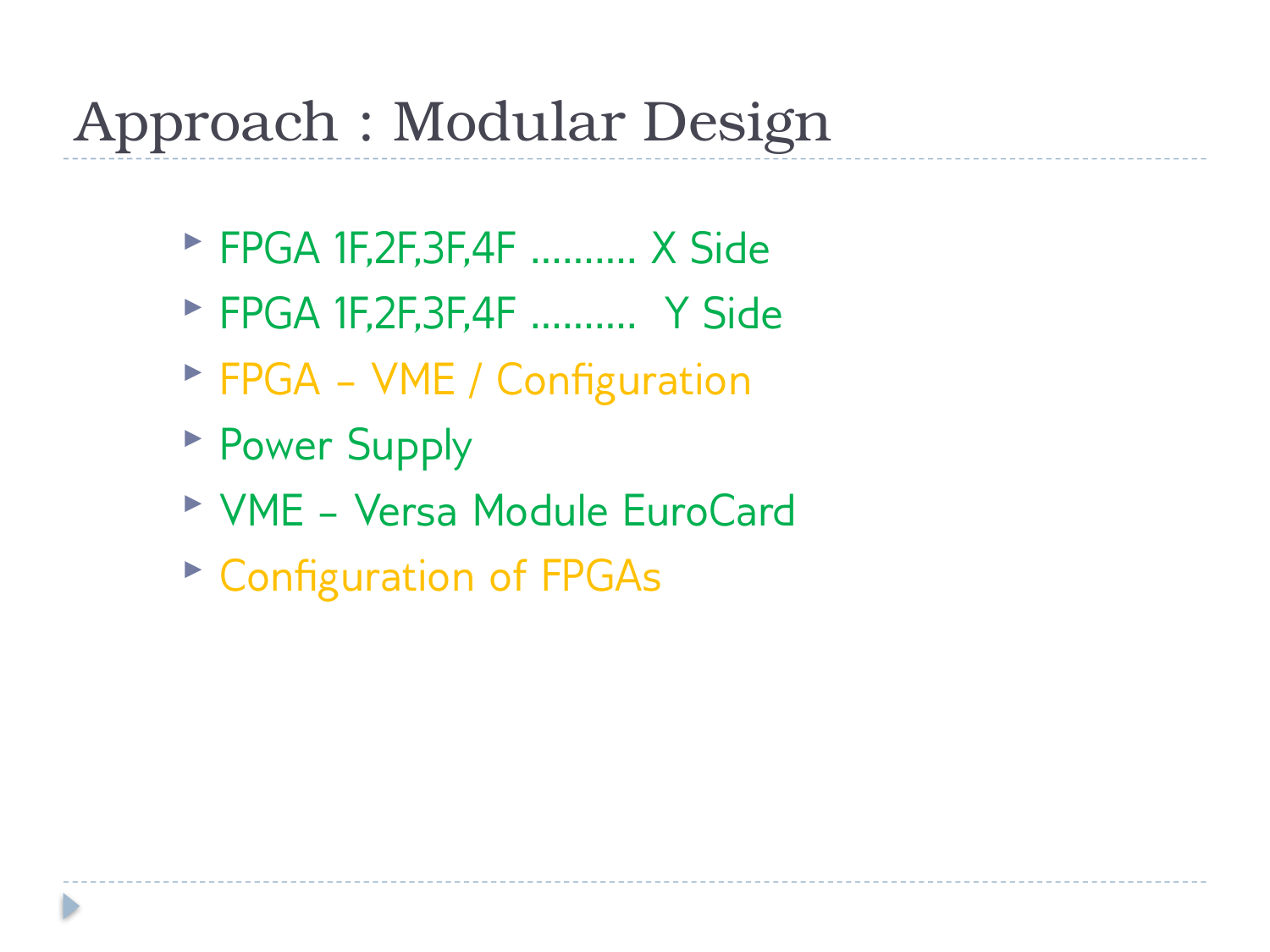

# Approach : Modular Design
FPGA 1F,2F,3F,4F ………. X Side
FPGA 1F,2F,3F,4F ……….  Y Side
FPGA – VME / Configuration
Power Supply
VME – Versa Module EuroCard
Configuration of FPGAs